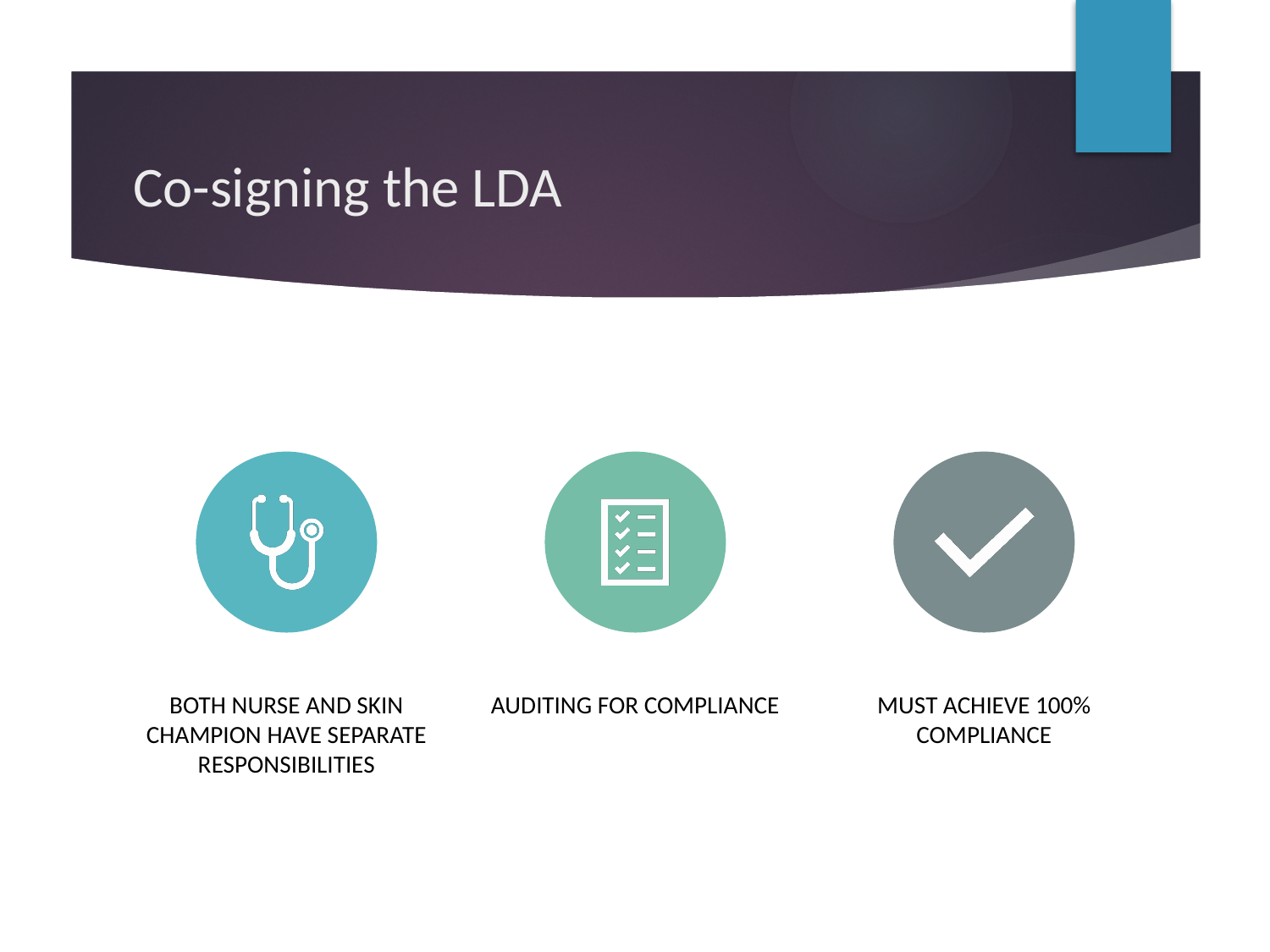

# Co-signing the LDA
Both NURSE and SKIN CHAMPION have separate responsibilities
Auditing for compliance
Must achieve 100% compliance